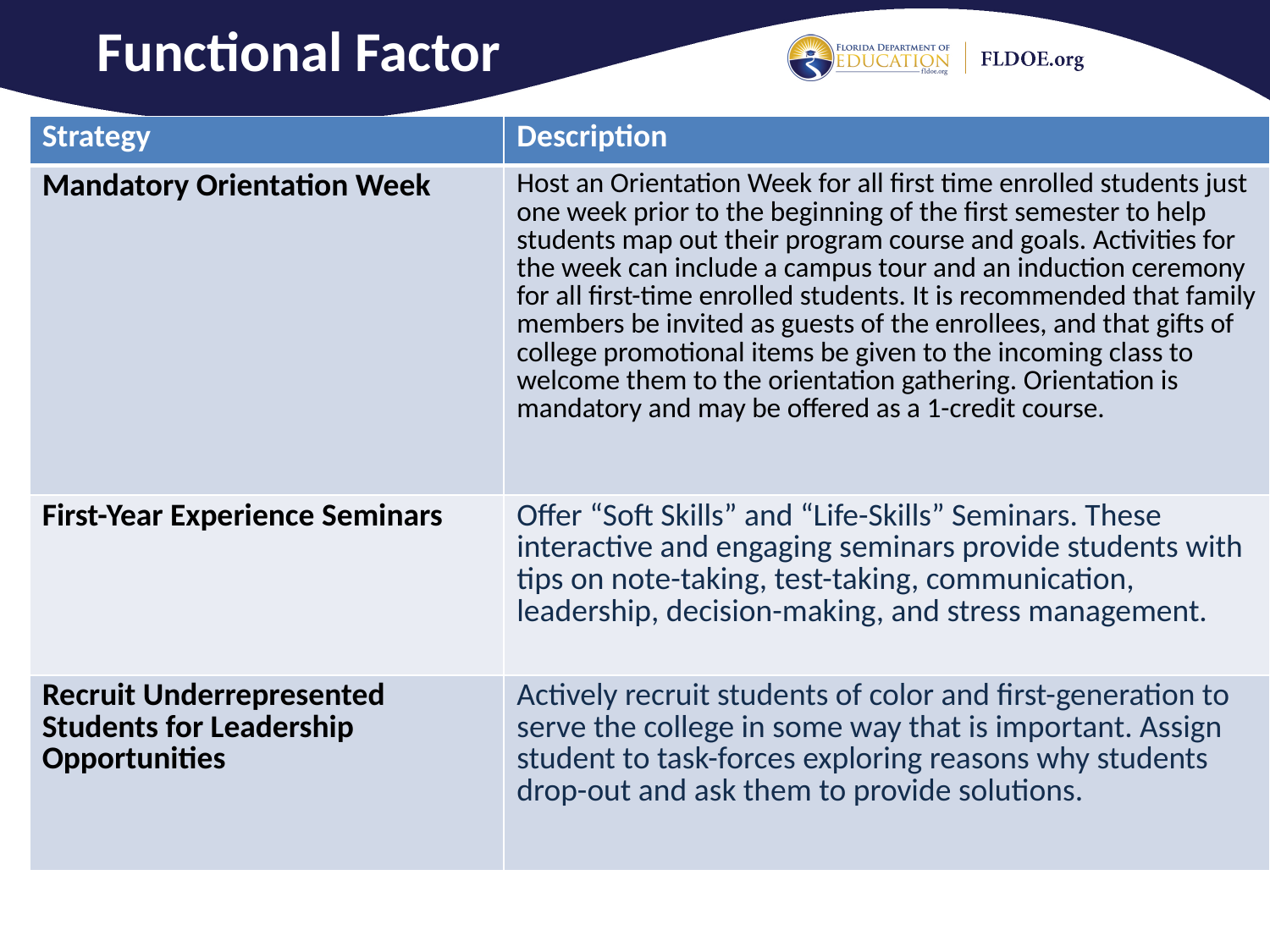

Functional Factor
| Strategy | Description |
| --- | --- |
| Mandatory Orientation Week | Host an Orientation Week for all first time enrolled students just one week prior to the beginning of the first semester to help students map out their program course and goals. Activities for the week can include a campus tour and an induction ceremony for all first-time enrolled students. It is recommended that family members be invited as guests of the enrollees, and that gifts of college promotional items be given to the incoming class to welcome them to the orientation gathering. Orientation is mandatory and may be offered as a 1-credit course. |
| First-Year Experience Seminars | Offer “Soft Skills” and “Life-Skills” Seminars. These interactive and engaging seminars provide students with tips on note-taking, test-taking, communication, leadership, decision-making, and stress management. |
| Recruit Underrepresented Students for Leadership Opportunities | Actively recruit students of color and first-generation to serve the college in some way that is important. Assign student to task-forces exploring reasons why students drop-out and ask them to provide solutions. |